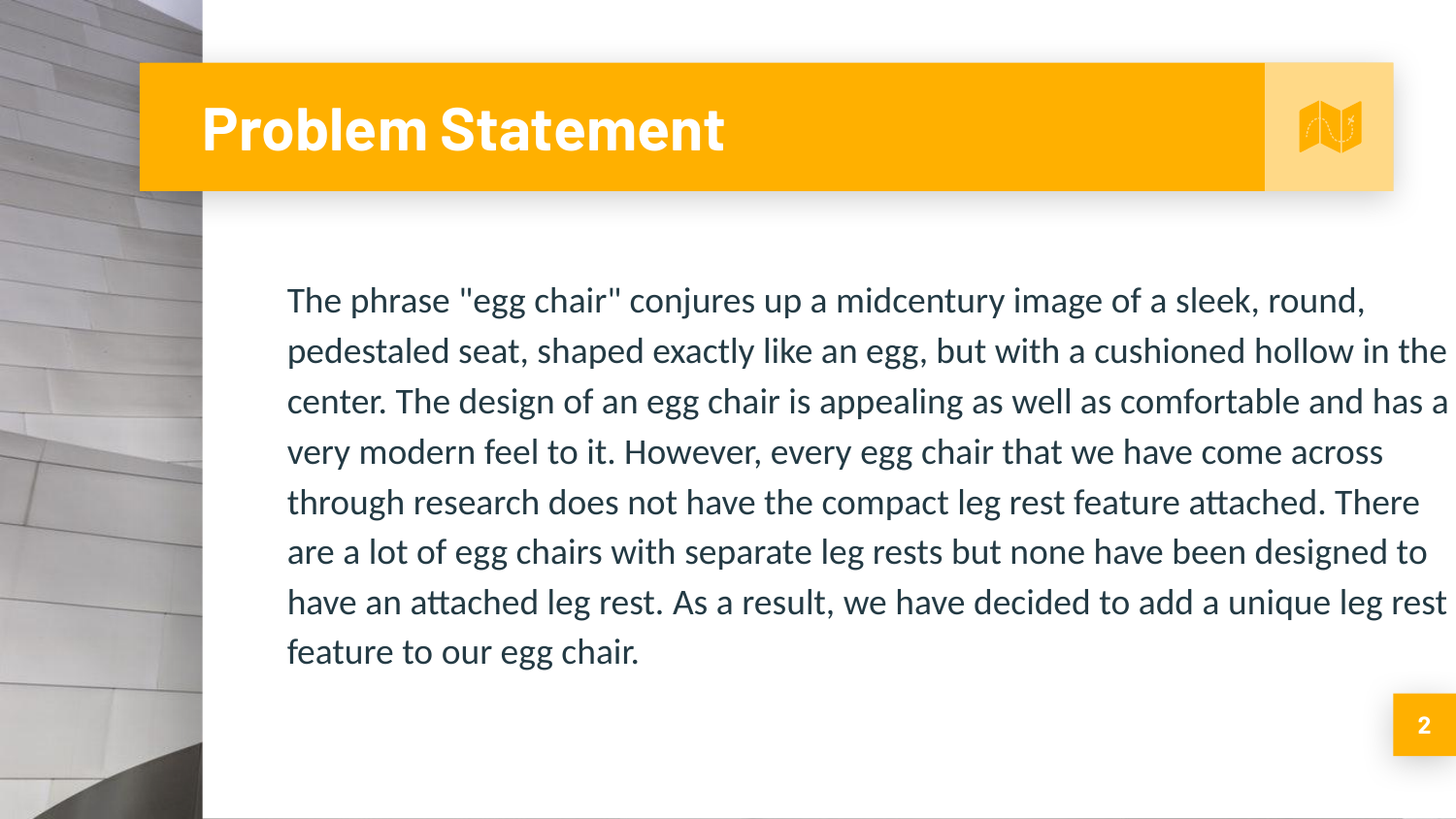

# Problem Statement

The phrase "egg chair" conjures up a midcentury image of a sleek, round, pedestaled seat, shaped exactly like an egg, but with a cushioned hollow in the center. The design of an egg chair is appealing as well as comfortable and has a very modern feel to it. However, every egg chair that we have come across through research does not have the compact leg rest feature attached. There are a lot of egg chairs with separate leg rests but none have been designed to have an attached leg rest. As a result, we have decided to add a unique leg rest feature to our egg chair.

2